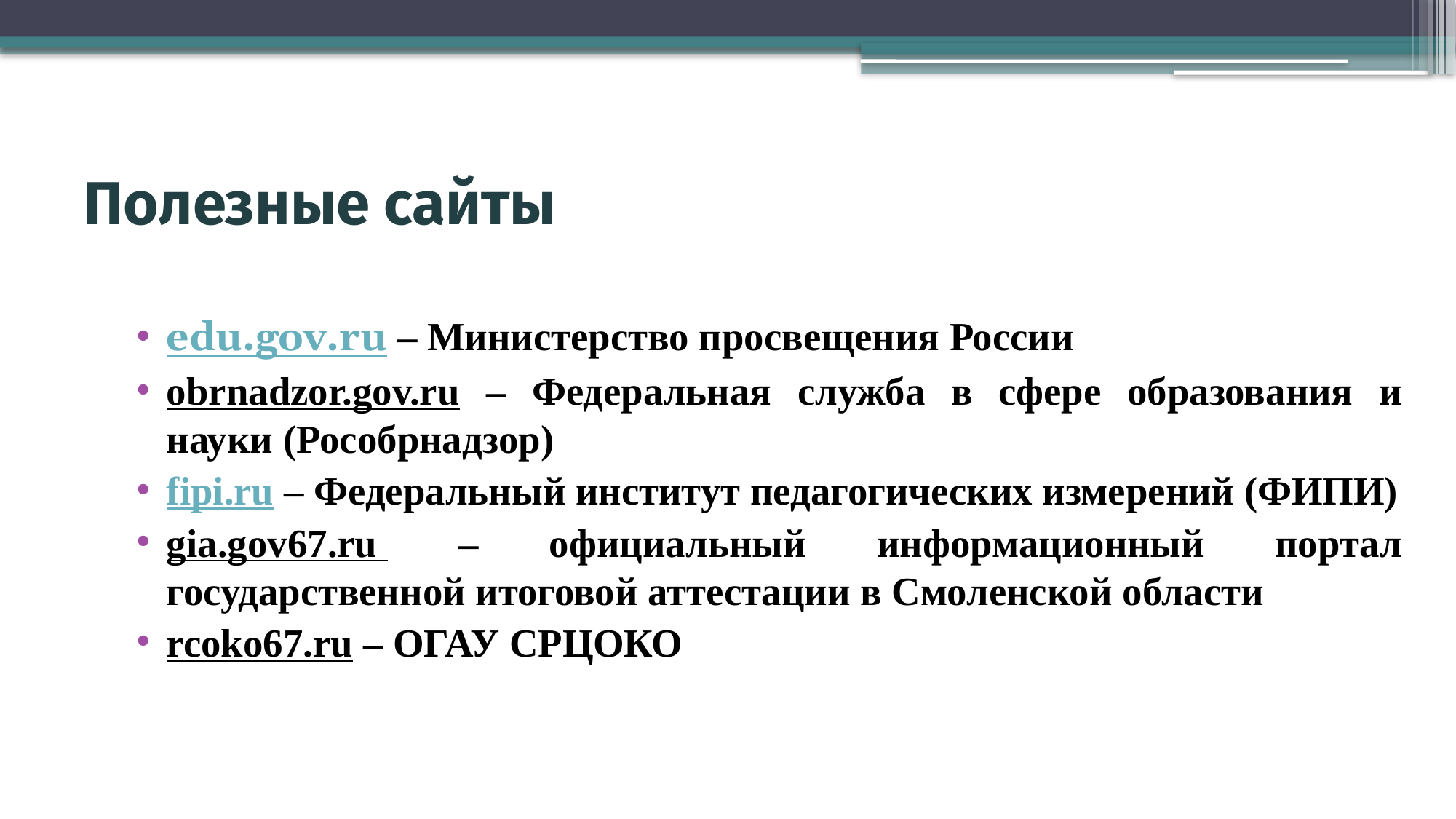

# Полезные сайты
edu.gov.ru – Министерство просвещения России
obrnadzor.gov.ru – Федеральная служба в сфере образования и науки (Рособрнадзор)
fipi.ru – Федеральный институт педагогических измерений (ФИПИ)
gia.gov67.ru  – официальный информационный портал государственной итоговой аттестации в Смоленской области
rcoko67.ru – ОГАУ СРЦОКО